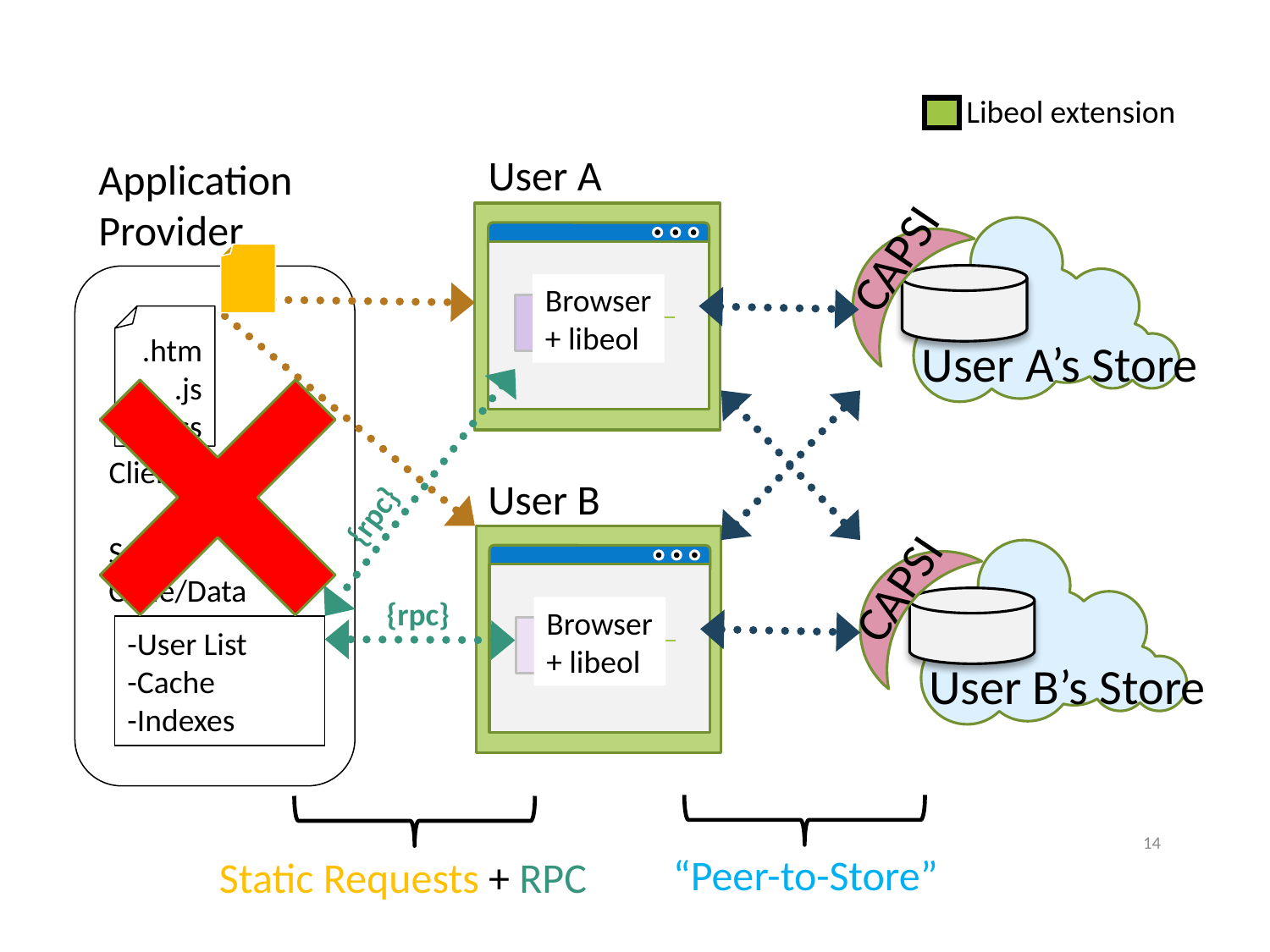

Libeol extension

User A
Application
Provider
CAPSI

User A’s Store

Browser
+ libeol

.htm
.js
.css
Client Code
Server
Code/Data
-User List
-Cache
-Indexes

{rpc}

User B
CAPSI

User B’s Store

Browser
+ libeol
{rpc}

14
“Peer-to-Store”
Static Requests + RPC